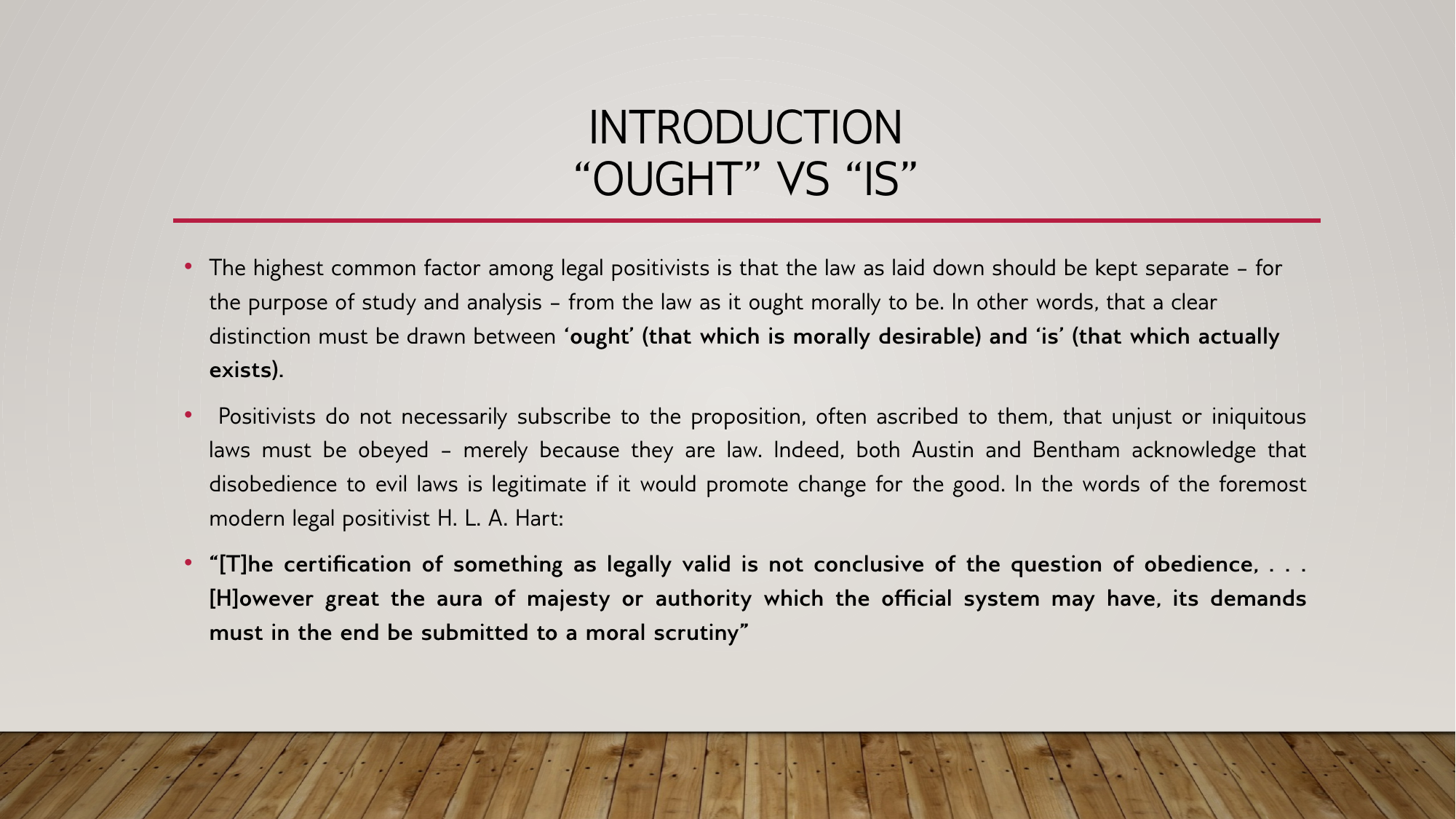

# INTRODUCTION “ought” vs “is”
The highest common factor among legal positivists is that the law as laid down should be kept separate – for the purpose of study and analysis – from the law as it ought morally to be. In other words, that a clear distinction must be drawn between ‘ought’ (that which is morally desirable) and ‘is’ (that which actually exists).
 Positivists do not necessarily subscribe to the proposition, often ascribed to them, that unjust or iniquitous laws must be obeyed – merely because they are law. Indeed, both Austin and Bentham acknowledge that disobedience to evil laws is legitimate if it would promote change for the good. In the words of the foremost modern legal positivist H. L. A. Hart:
“[T]he certification of something as legally valid is not conclusive of the question of obedience, . . . [H]owever great the aura of majesty or authority which the official system may have, its demands must in the end be submitted to a moral scrutiny”